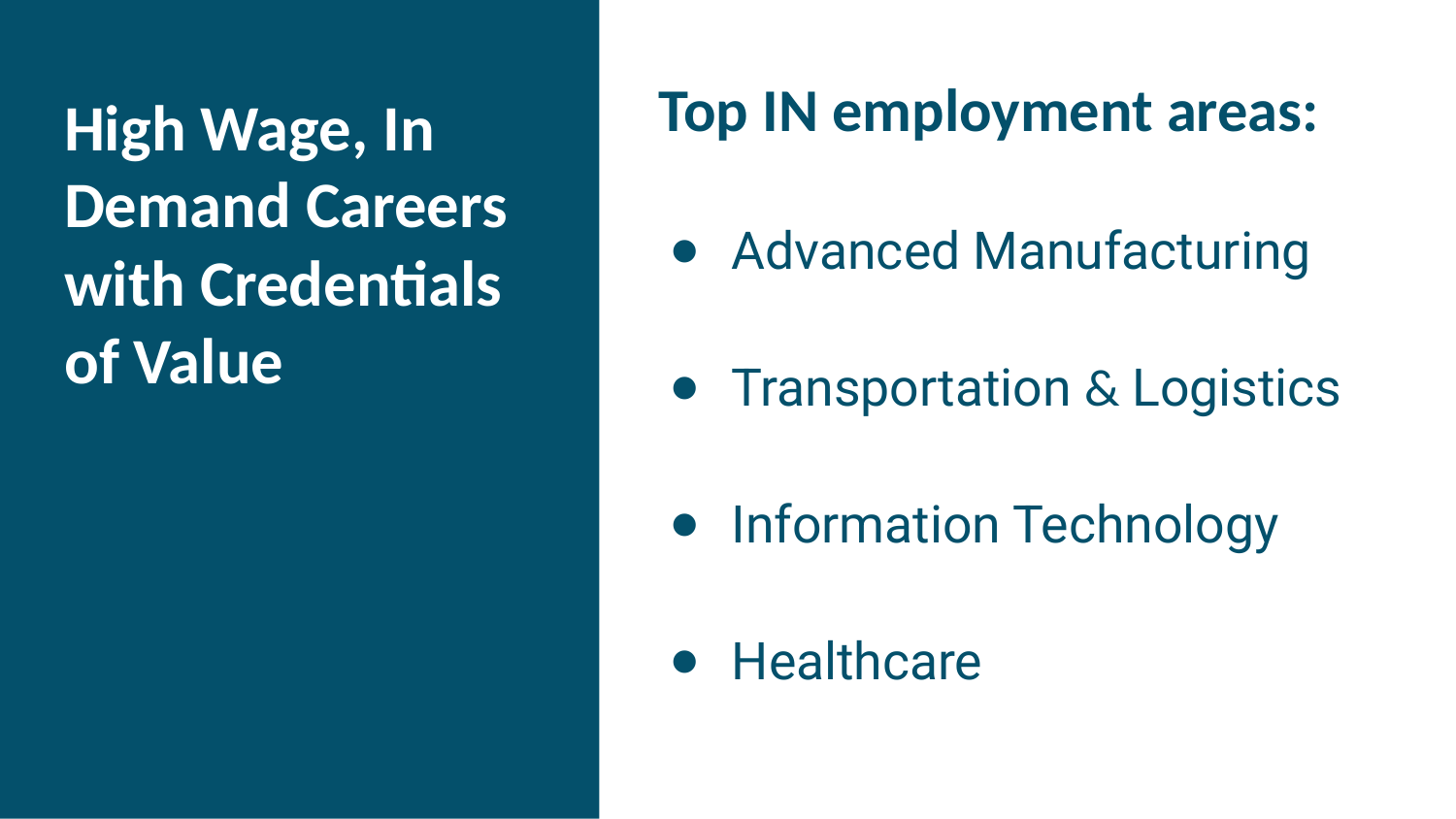

Top IN employment areas:
Advanced Manufacturing
Transportation & Logistics
Information Technology
Healthcare
# High Wage, In Demand Careers with Credentials of Value